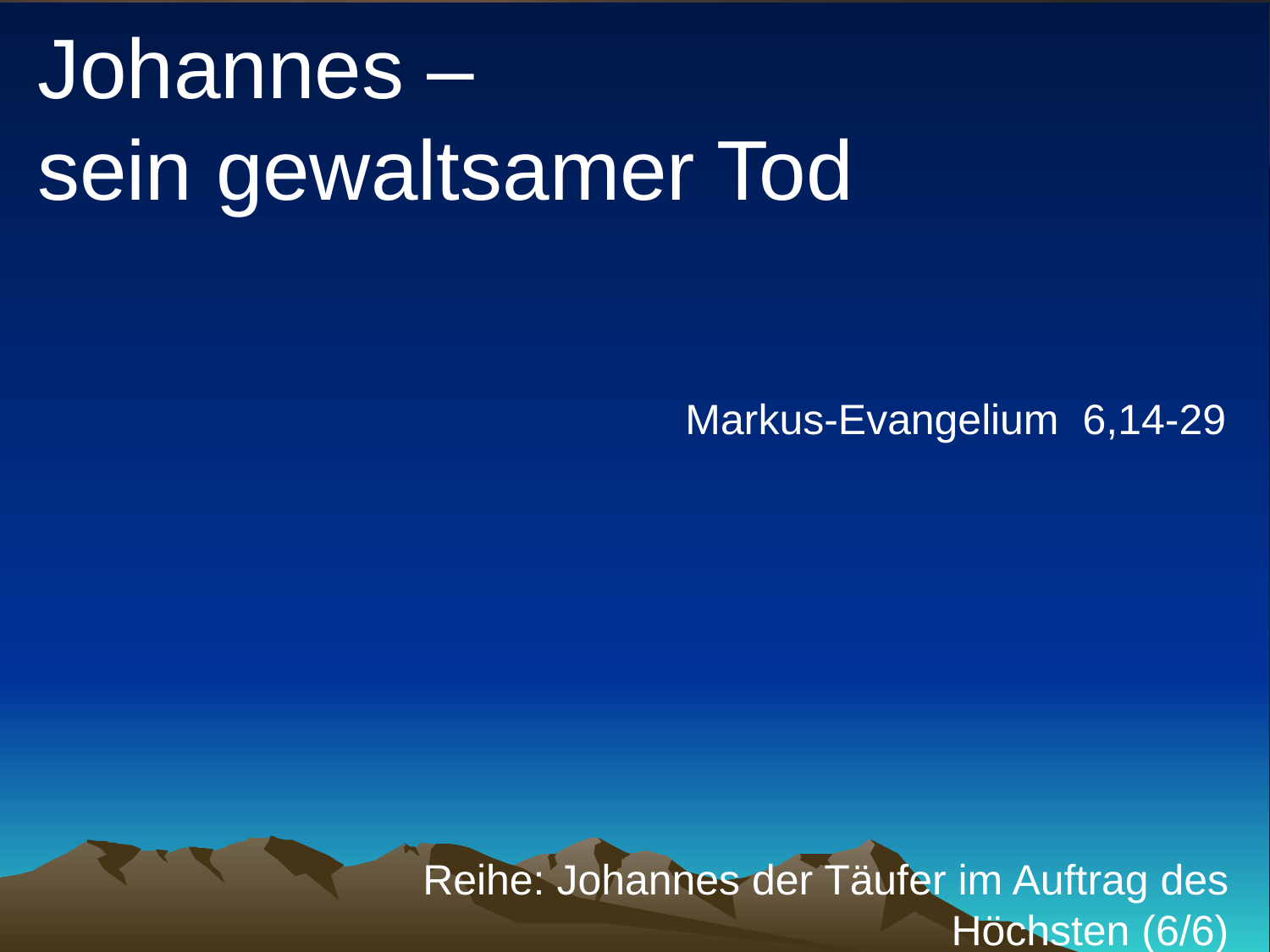

# Johannes – sein gewaltsamer Tod
Markus-Evangelium  6,14-29
Reihe: Johannes der Täufer im Auftrag des Höchsten (6/6)